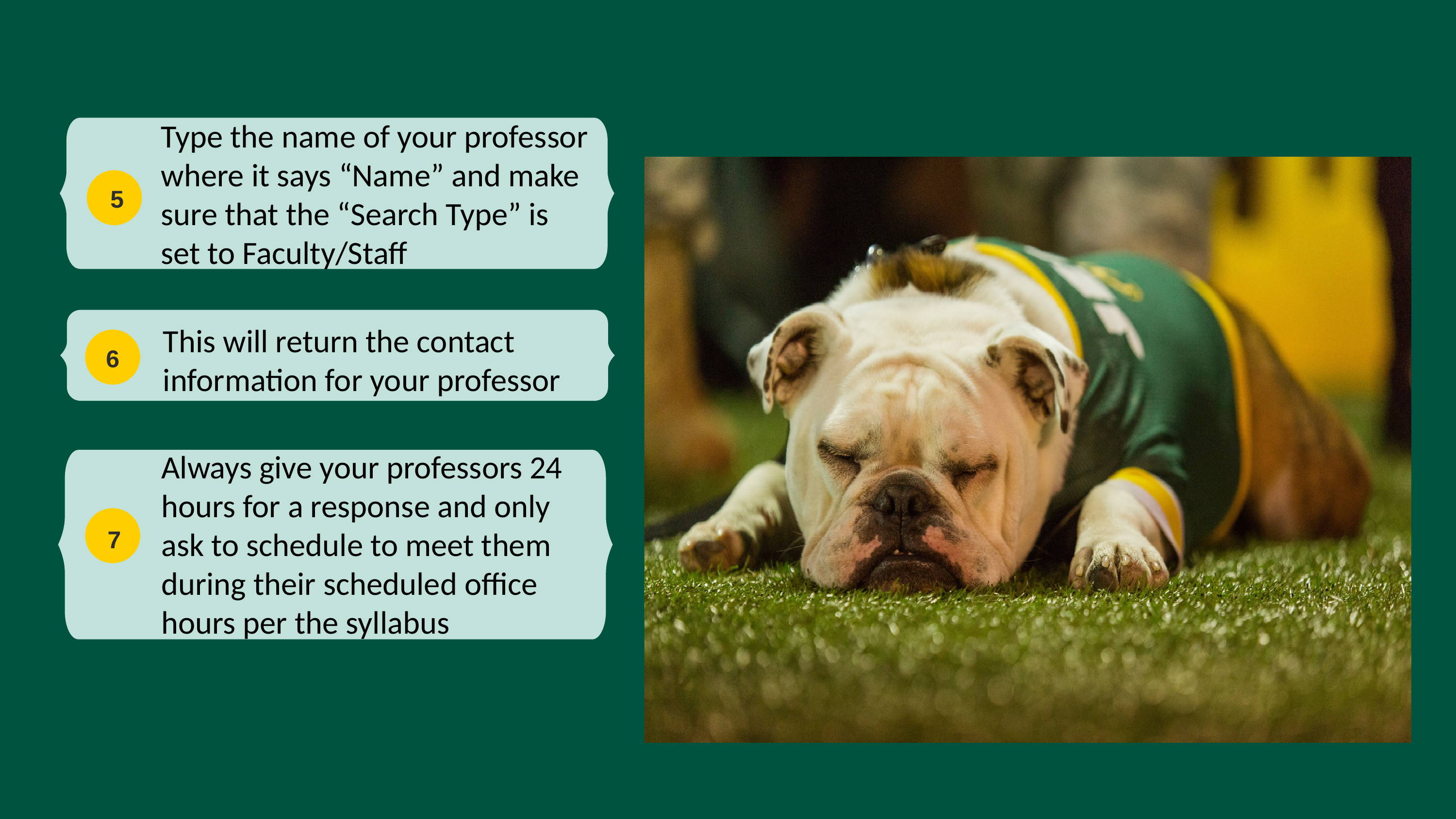

Type the name of your professor where it says “Name” and make sure that the “Search Type” is set to Faculty/Staff

5

This will return the contact information for your professor

6
Always give your professors 24 hours for a response and only ask to schedule to meet them during their scheduled office hours per the syllabus

7